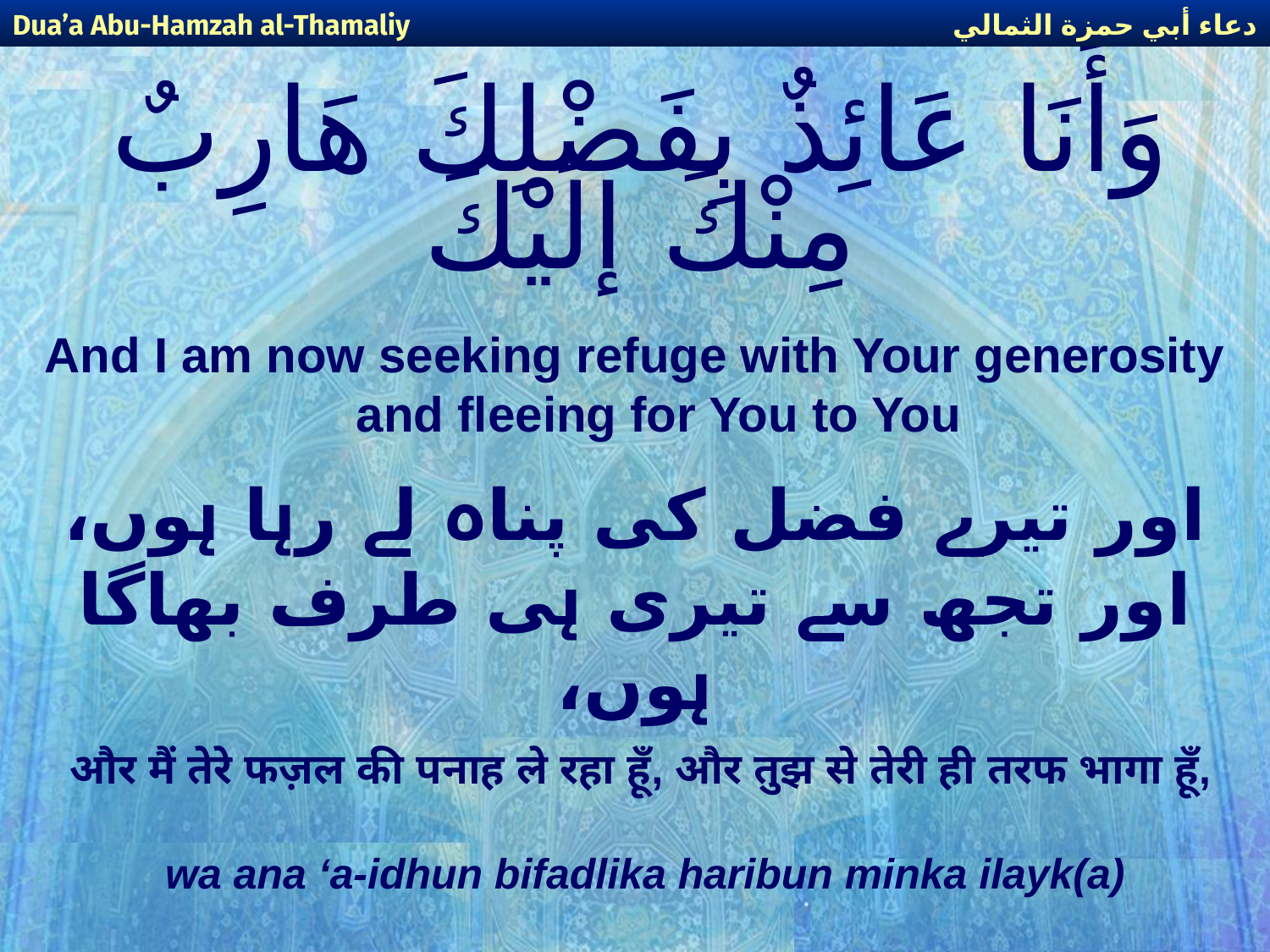

دعاء أبي حمزة الثمالي
Dua’a Abu-Hamzah al-Thamaliy
# وَأَنَا عَائِذٌ بِفَضْلِكَ هَارِبٌ مِنْكَ إلَيْكَ
And I am now seeking refuge with Your generosity and fleeing for You to You
اور تیرے فضل کی پناہ لے رہا ہوں، اور تجھ سے تیری ہی طرف بھاگا ہوں،
और मैं तेरे फज़ल की पनाह ले रहा हूँ, और तुझ से तेरी ही तरफ भागा हूँ,
wa ana ‘a-idhun bifadlika haribun minka ilayk(a)